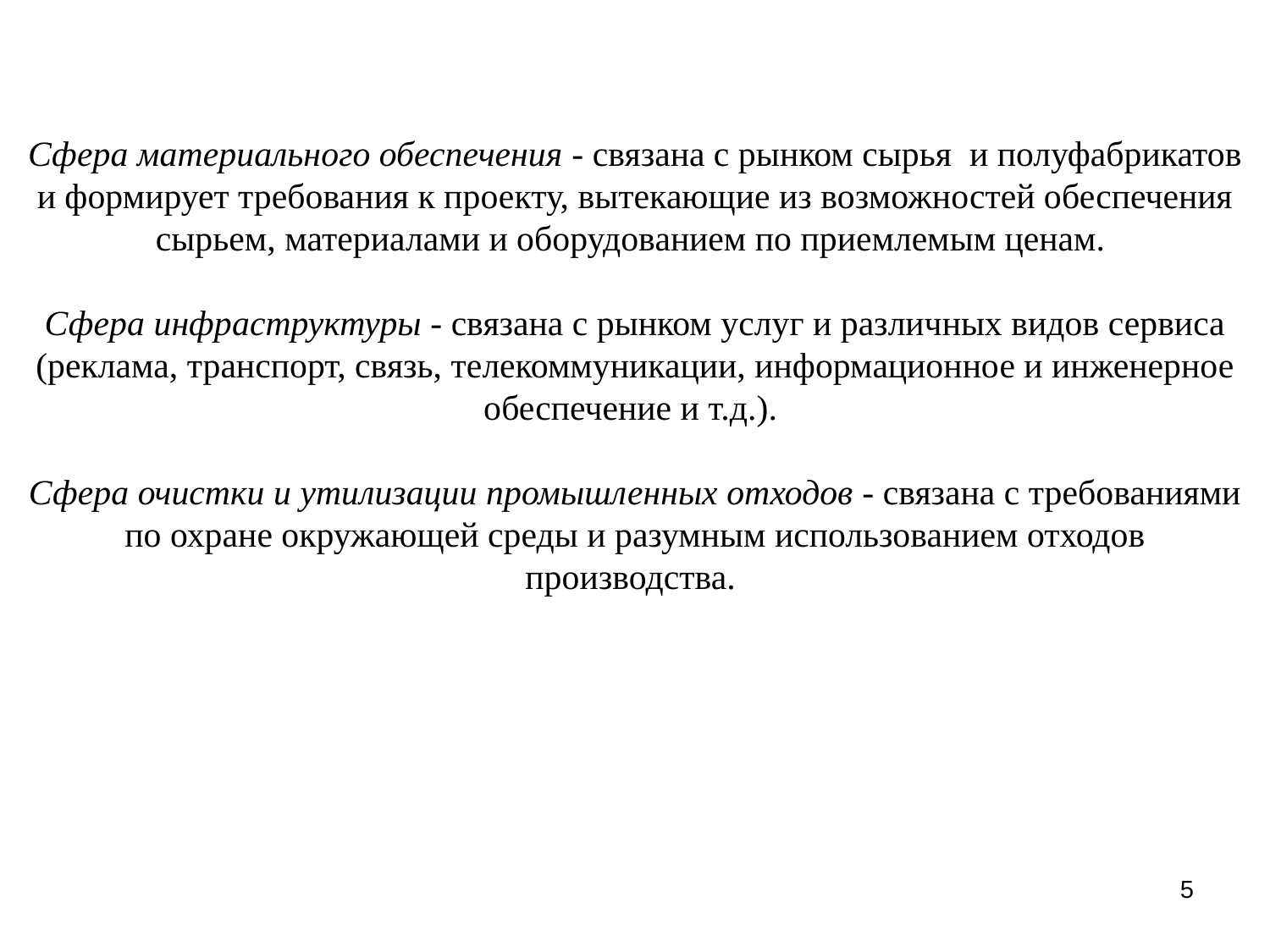

# Сфера материального обеспечения - связана с рынком сырья  и полуфабрикатов и формирует требования к проекту, вытекающие из возможностей обеспечения сырьем, материалами и оборудованием по приемлемым ценам. Сфера инфраструктуры - связана с рынком услуг и различных видов сервиса (реклама, транспорт, связь, телекоммуникации, информационное и инженерное обеспечение и т.д.). Сфера очистки и утилизации промышленных отходов - связана с требованиями по охране окружающей среды и разумным использованием отходов производства.
5